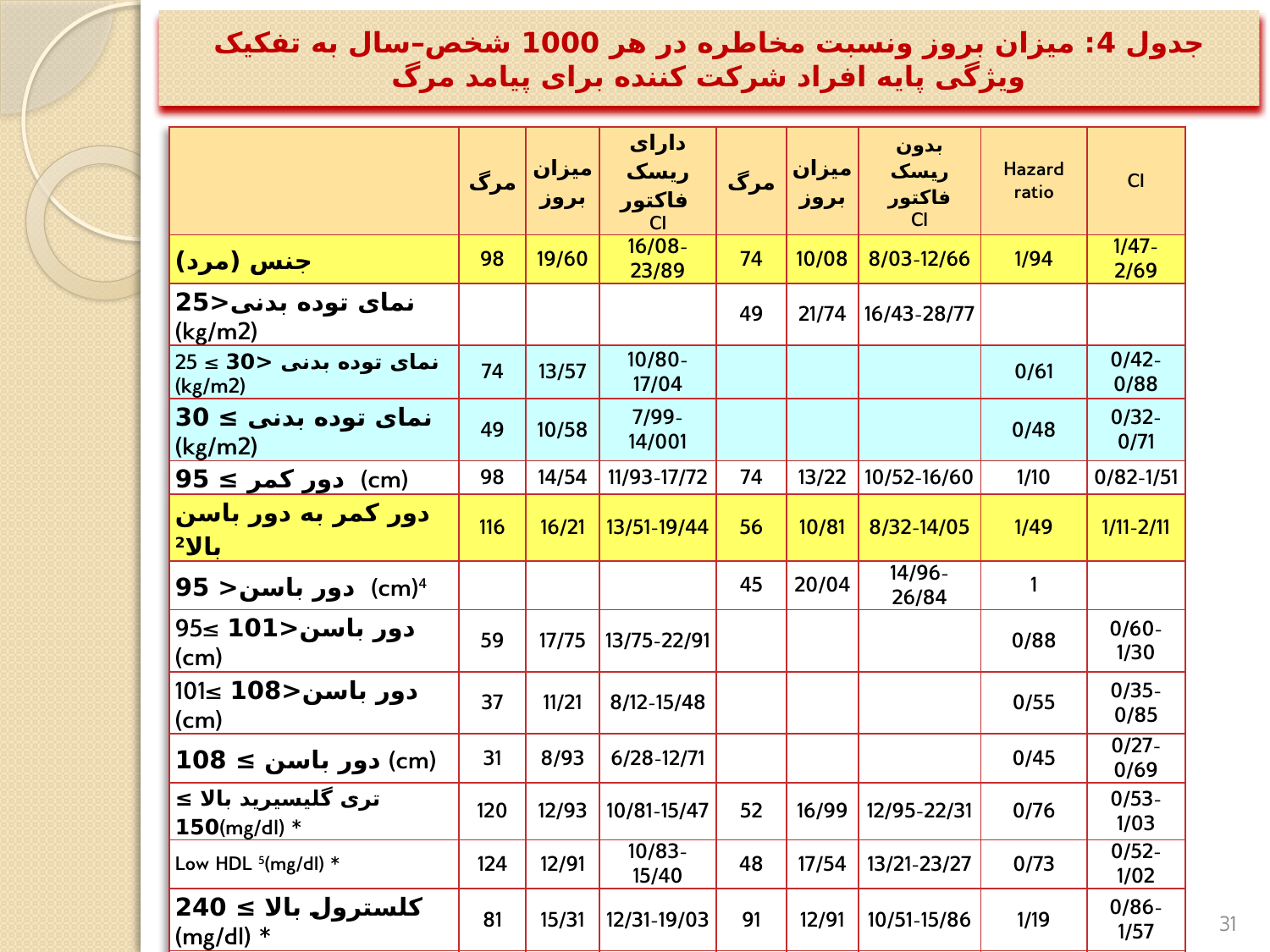

# جدول 4: میزان بروز ونسبت مخاطره در هر 1000 شخص–سال به تفکیک ویژگی پایه افراد شرکت کننده برای پیامد مرگ
|  | مرگ | میزان بروز | دارای ریسک فاکتور CI | مرگ | میزان بروز | بدون ریسک فاکتور CI | Hazard ratio | CI |
| --- | --- | --- | --- | --- | --- | --- | --- | --- |
| جنس (مرد) | 98 | 19/60 | 16/08-23/89 | 74 | 10/08 | 8/03-12/66 | 1/94 | 1/47-2/69 |
| نمای توده بدنی<25 (kg/m2) |  |  |  | 49 | 21/74 | 16/43-28/77 |  |  |
| 25 ≤ نمای توده بدنی <30 (kg/m2) | 74 | 13/57 | 10/80-17/04 |  |  |  | 0/61 | 0/42-0/88 |
| نمای توده بدنی ≥ 30 (kg/m2) | 49 | 10/58 | 7/99-14/001 |  |  |  | 0/48 | 0/32-0/71 |
| دور کمر ≥ 95 (cm) | 98 | 14/54 | 11/93-17/72 | 74 | 13/22 | 10/52-16/60 | 1/10 | 0/82-1/51 |
| دور کمر به دور باسن بالا2 | 116 | 16/21 | 13/51-19/44 | 56 | 10/81 | 8/32-14/05 | 1/49 | 1/11-2/11 |
| دور باسن< 95 (cm)4 |  |  |  | 45 | 20/04 | 14/96-26/84 | 1 |  |
| 95≤ دور باسن<101 (cm) | 59 | 17/75 | 13/75-22/91 |  |  |  | 0/88 | 0/60-1/30 |
| 101≤ دور باسن<108 (cm) | 37 | 11/21 | 8/12-15/48 |  |  |  | 0/55 | 0/35-0/85 |
| دور باسن ≥ 108 (cm) | 31 | 8/93 | 6/28-12/71 |  |  |  | 0/45 | 0/27-0/69 |
| تری گلیسیرید بالا ≥ 150(mg/dl) \* | 120 | 12/93 | 10/81-15/47 | 52 | 16/99 | 12/95-22/31 | 0/76 | 0/53-1/03 |
| Low HDL 5(mg/dl) \* | 124 | 12/91 | 10/83-15/40 | 48 | 17/54 | 13/21-23/27 | 0/73 | 0/52-1/02 |
| کلسترول بالا ≥ 240 (mg/dl) \* | 81 | 15/31 | 12/31-19/03 | 91 | 12/91 | 10/51-15/86 | 1/19 | 0/86-1/57 |
| High LDL ≥ 1006 (mg/dl) \* | 158 | 13/98 | 11/96-16/34 | 14 | 13/49 | 7/99-22/78 | 1/00 | 0/57-1/73 |
| High non- HDL ≥ 130(mg/dl)7 | 153 | 13/46 | 11/48-15/77 | 19 | 19/59 | 12/49-30/71 | 0/69 | 0/40-1/05 |
| فشار خون 8 | 123 | 14/72 | 12/34-17/57 | 49 | 12/29 | 9/29-16/27 | 1/19 | 0/85-1/65 |
| قند ناشتا <130(mg/dl) |  |  |  | 56 | 9/63 | 7/41-12/52 | 1 |  |
| 130≤ قند ناشتا <180(mg/dl) | 50 | 14/43 | 10/94-19/04 |  |  |  | 1/50 | 1/03-2/21 |
| قند ناشتا >=180(mg/dl) | 66 | 21/55 | 16/93-27/43 |  |  |  | 2/24 | 1/59-3/25 |
| کلیرانس کلیه<= 60 | 81 | 22/85 | 18/38-28/41 | 91 | 10/34 | 8/42-12/71 | 2/20 | 1/66-3/03 |
| سیگار | 62 | 17/20 | 13/41-22/06 | 110 | 12/59 | 10/44-15/18 | 1/40 | 1/09-2/06 |
| دیابت شناخته شده9 | 122 | 16/06 | 13/45-19/18 | 50 | 10/54 | 7/99-13/91 | 1/52 | 1/11-2/15 |
31